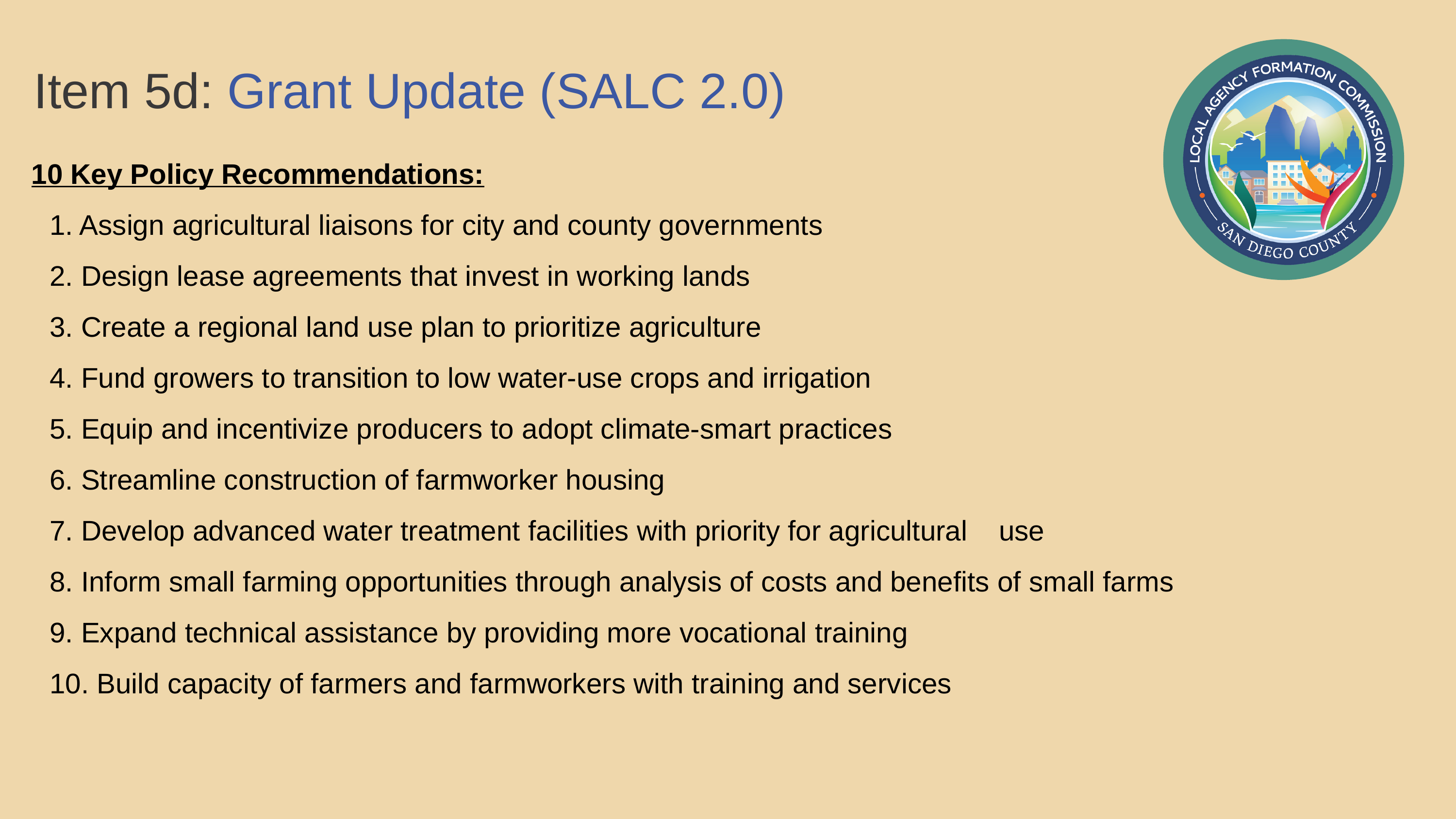

Item 5d: Grant Update (SALC 2.0)

10 Key Policy Recommendations:
1. Assign agricultural liaisons for city and county governments
2. Design lease agreements that invest in working lands
3. Create a regional land use plan to prioritize agriculture
4. Fund growers to transition to low water-use crops and irrigation
5. Equip and incentivize producers to adopt climate-smart practices
6. Streamline construction of farmworker housing
7. Develop advanced water treatment facilities with priority for agricultural    use
8. Inform small farming opportunities through analysis of costs and benefits of small farms
9. Expand technical assistance by providing more vocational training
10. Build capacity of farmers and farmworkers with training and services